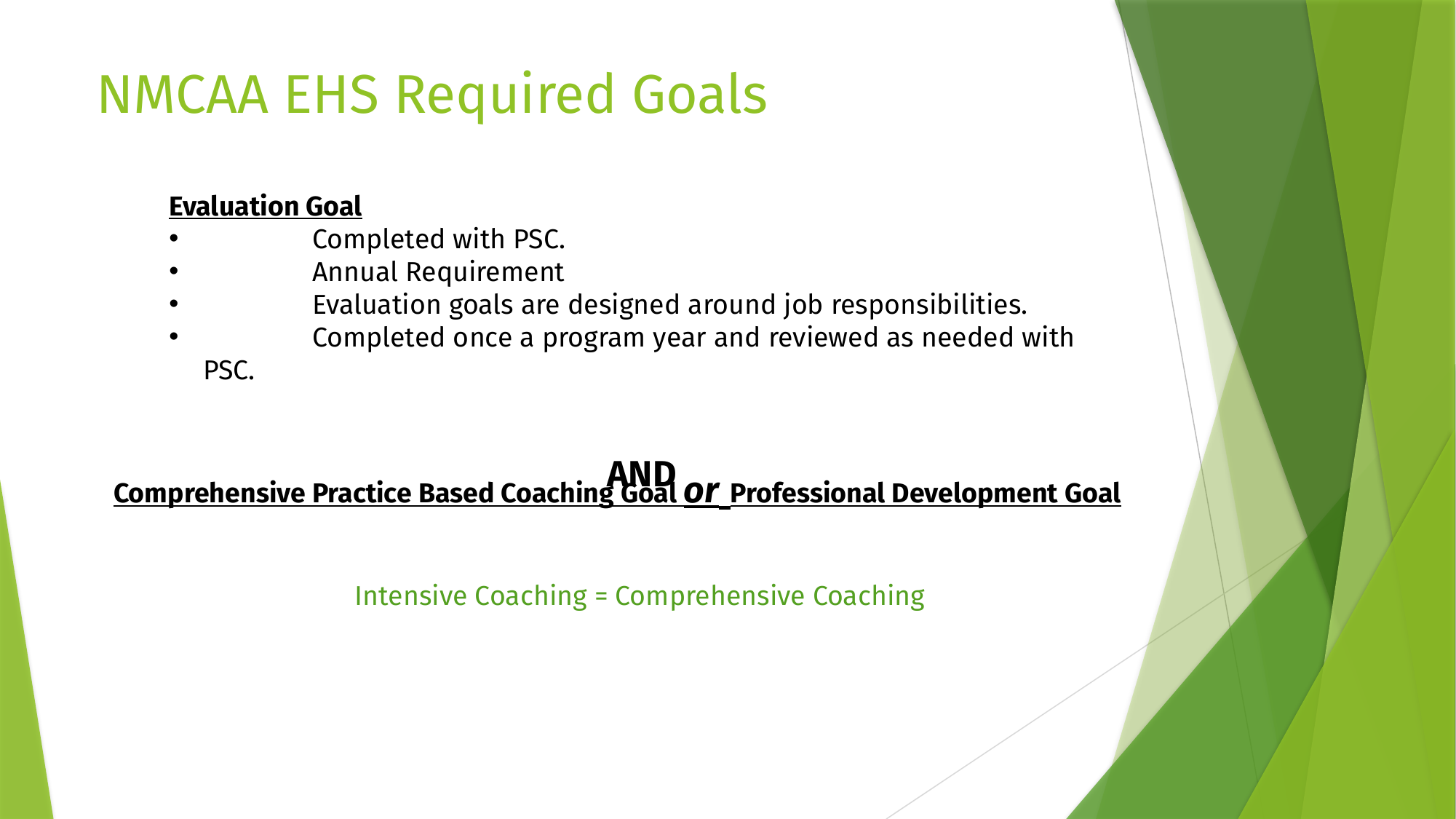

# NMCAA EHS Required Goals
Evaluation Goal
	Completed with PSC.
	Annual Requirement
	Evaluation goals are designed around job responsibilities.
	Completed once a program year and reviewed as needed with PSC.

AND

Comprehensive Practice Based Coaching Goal or Professional Development Goal

Intensive Coaching = Comprehensive Coaching